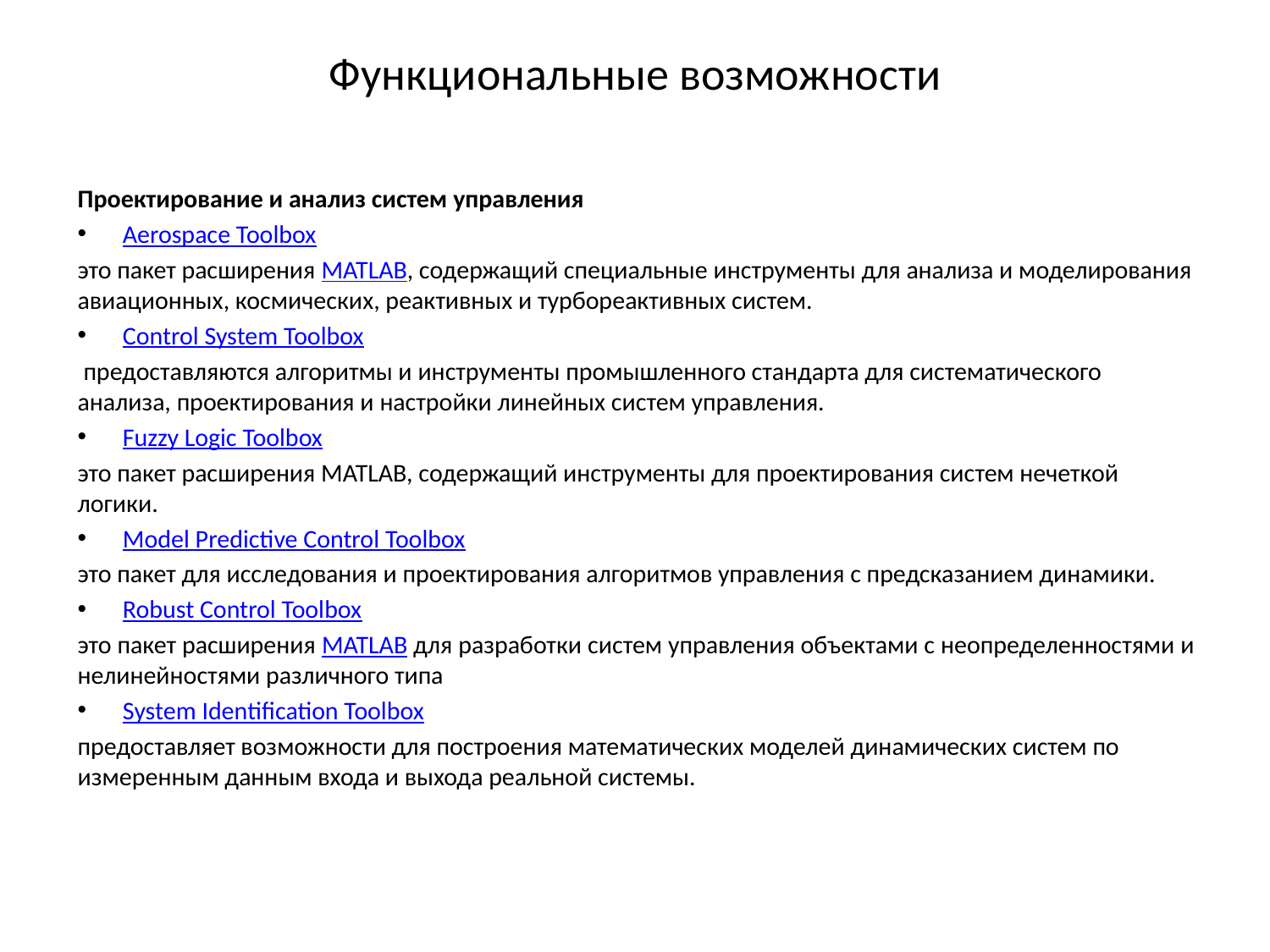

# Функциональные возможности
Проектирование и анализ систем управления
Aerospace Toolbox
это пакет расширения MATLAB, содержащий специальные инструменты для анализа и моделирования авиационных, космических, реактивных и турбореактивных систем.
Control System Toolbox
 предоставляются алгоритмы и инструменты промышленного стандарта для систематического анализа, проектирования и настройки линейных систем управления.
Fuzzy Logic Toolbox
это пакет расширения MATLAB, содержащий инструменты для проектирования систем нечеткой логики.
Model Predictive Control Toolbox
это пакет для исследования и проектирования алгоритмов управления с предсказанием динамики.
Robust Control Toolbox
это пакет расширения MATLAB для разработки систем управления объектами с неопределенностями и нелинейностями различного типа
System Identification Toolbox
предоставляет возможности для построения математических моделей динамических систем по измеренным данным входа и выхода реальной системы.